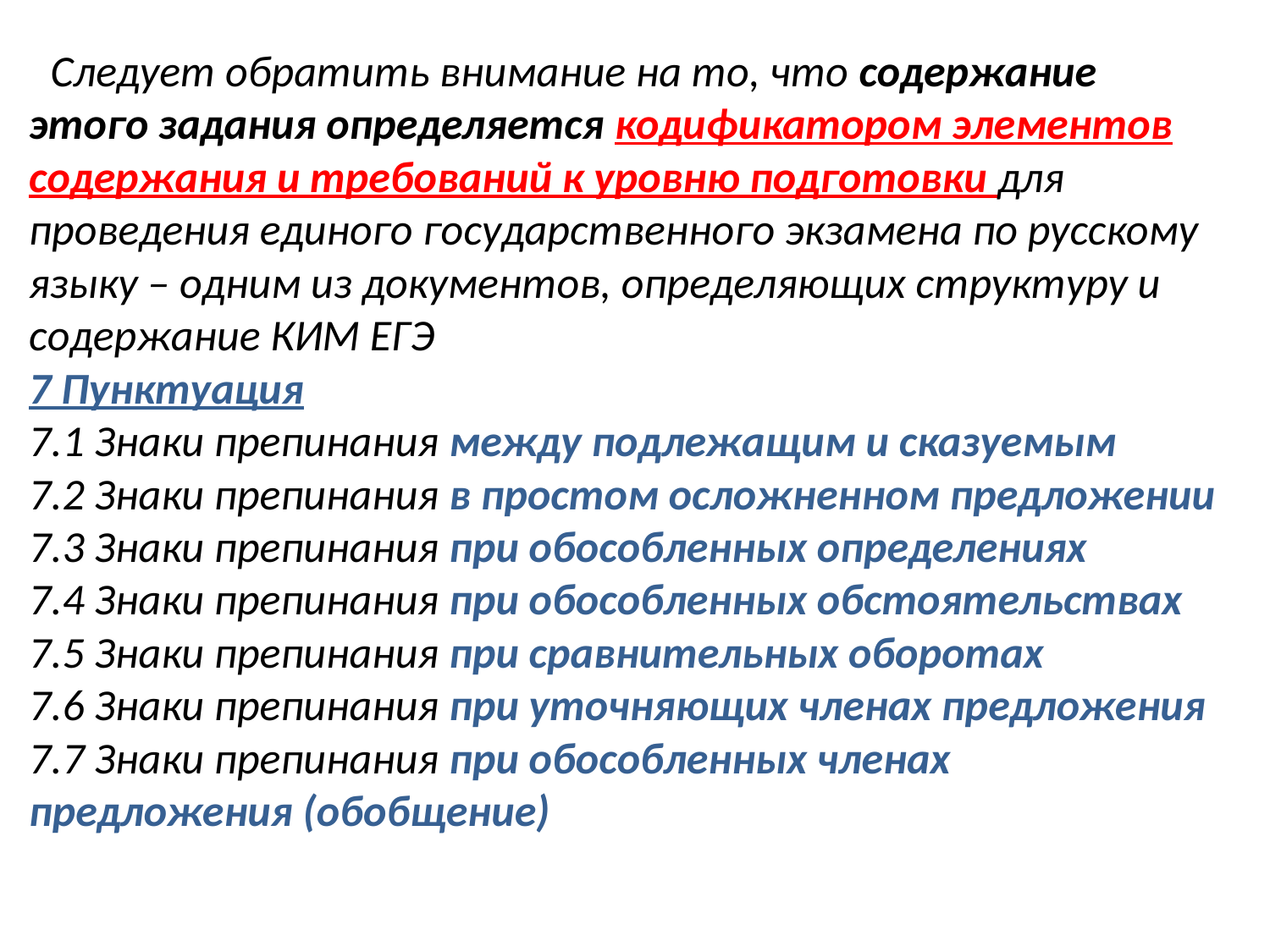

Следует обратить внимание на то, что содержание этого задания определяется кодификатором элементов содержания и требований к уровню подготовки для проведения единого государственного экзамена по русскому языку – одним из документов, определяющих структуру и содержание КИМ ЕГЭ
7 Пунктуация
7.1 Знаки препинания между подлежащим и сказуемым
7.2 Знаки препинания в простом осложненном предложении
7.3 Знаки препинания при обособленных определениях
7.4 Знаки препинания при обособленных обстоятельствах
7.5 Знаки препинания при сравнительных оборотах
7.6 Знаки препинания при уточняющих членах предложения
7.7 Знаки препинания при обособленных членах предложения (обобщение)